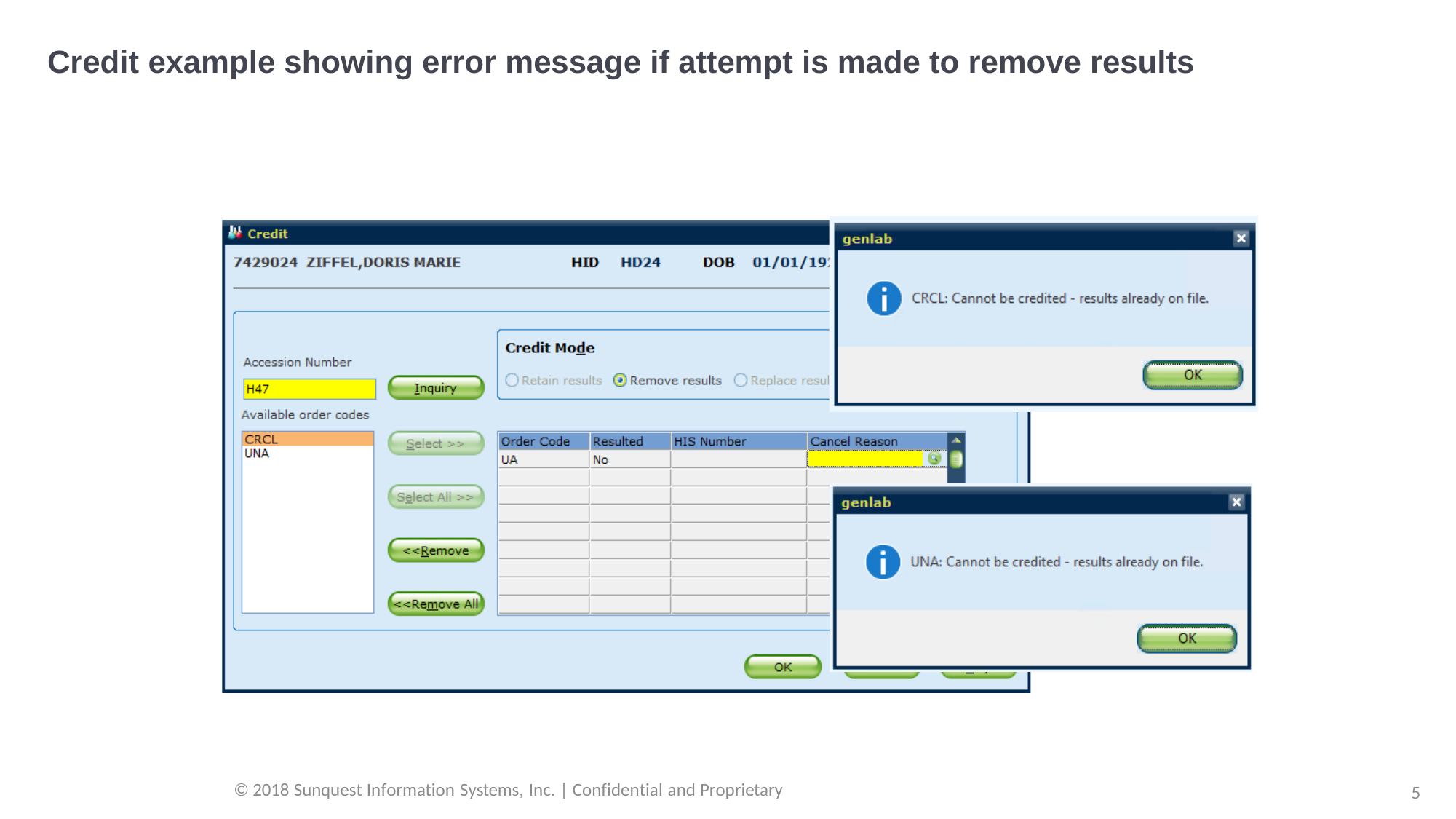

Credit example showing error message if attempt is made to remove results

© 2018 Sunquest Information Systems, Inc. | Confidential and Proprietary
5